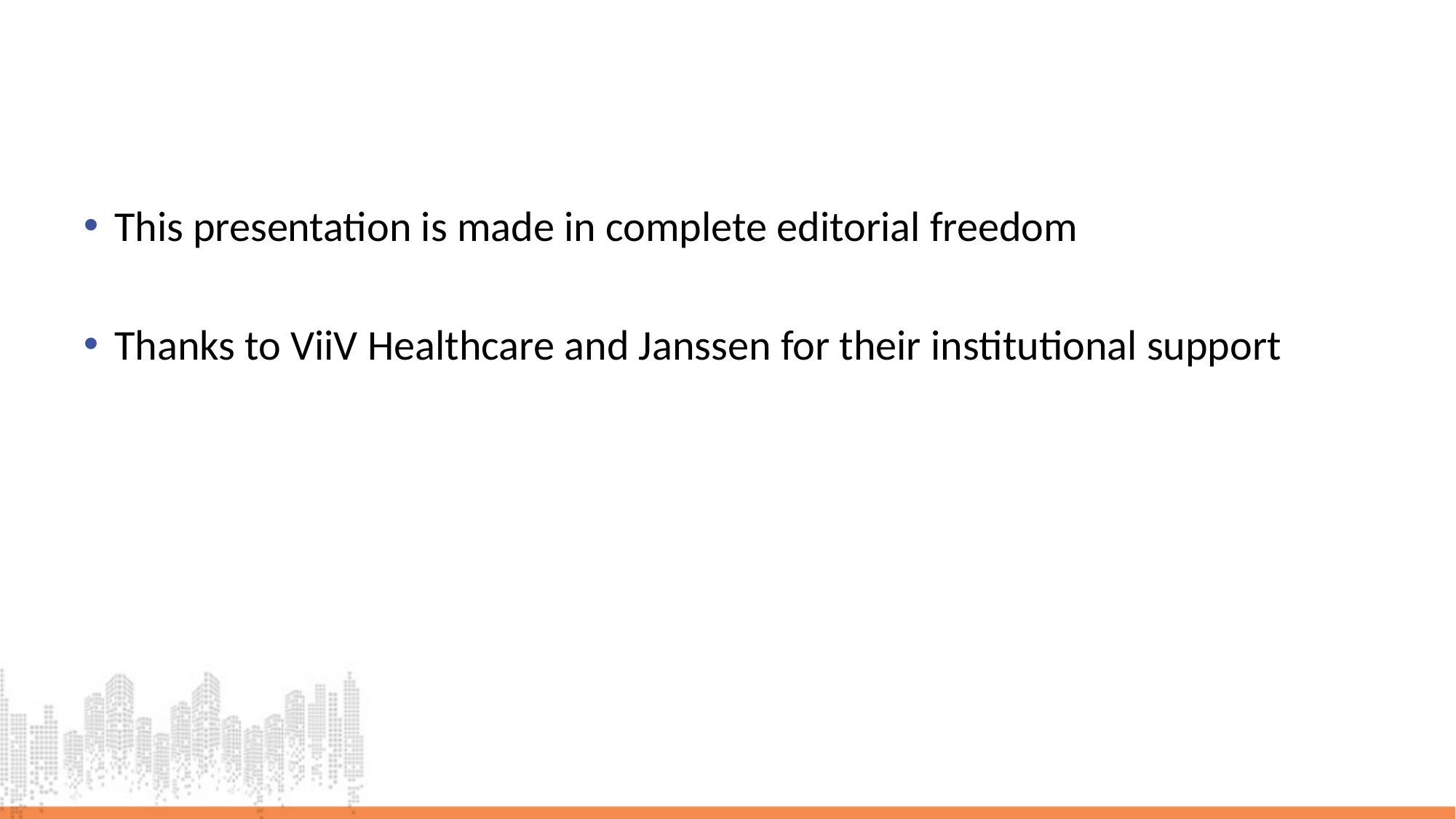

This presentation is made in complete editorial freedom

Thanks to ViiV Healthcare and Janssen for their institutional support